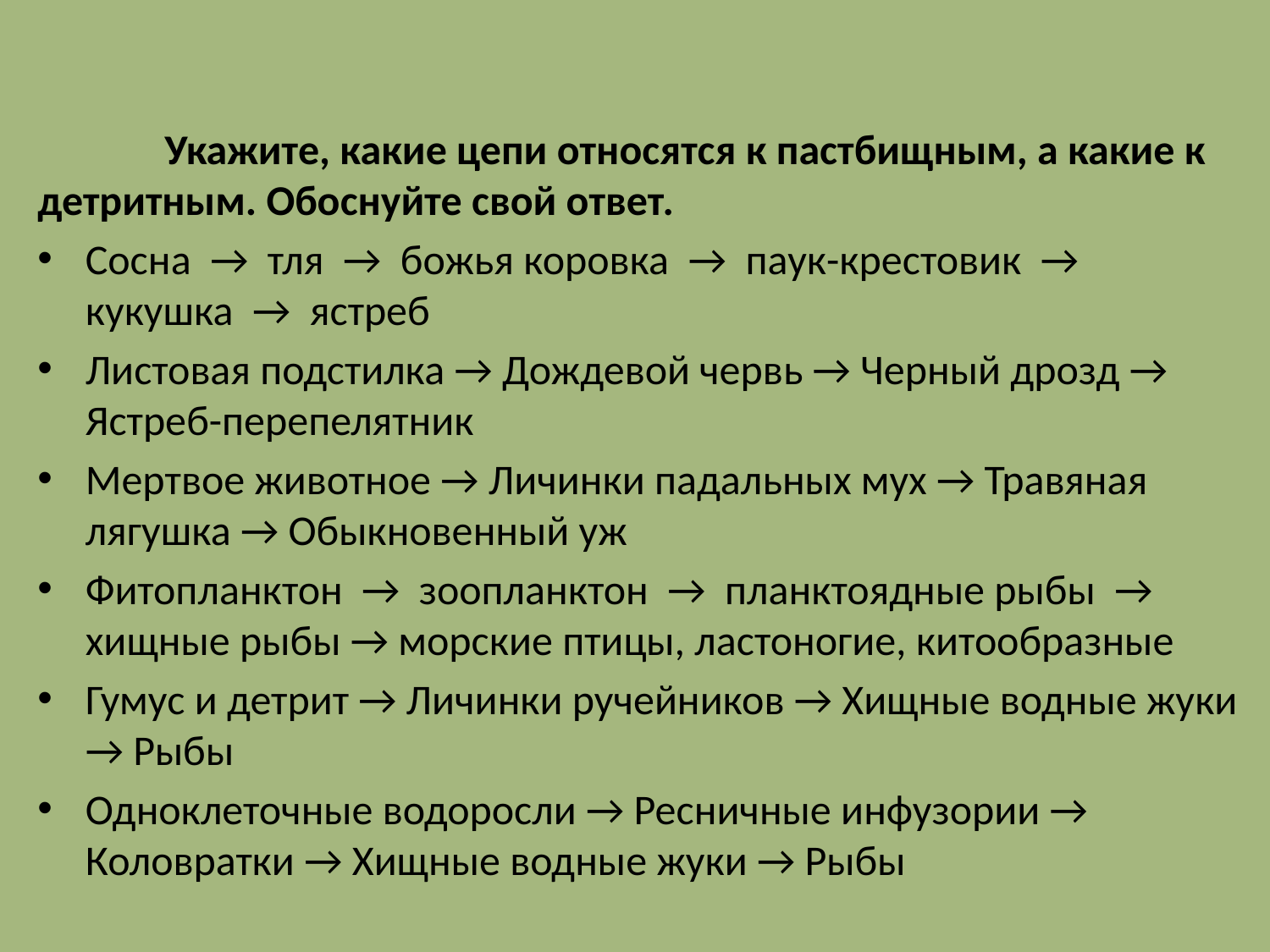

Укажите, какие цепи относятся к пастбищным, а какие к детритным. Обоснуйте свой ответ.
Сосна  →  тля  →  божья коровка  →  паук-крестовик  →  кукушка  →  ястреб
Листовая подстилка → Дождевой червь → Черный дрозд → Ястреб-перепелятник
Мертвое животное → Личинки падальных мух → Травяная лягушка → Обыкновенный уж
Фитопланктон  →  зоопланктон  →  планктоядные рыбы  →  хищные рыбы → морские птицы, ластоногие, китообразные
Гумус и детрит → Личинки ручейников → Хищные водные жуки → Рыбы
Одноклеточные водоросли → Ресничные инфузории → Коловратки → Хищные водные жуки → Рыбы